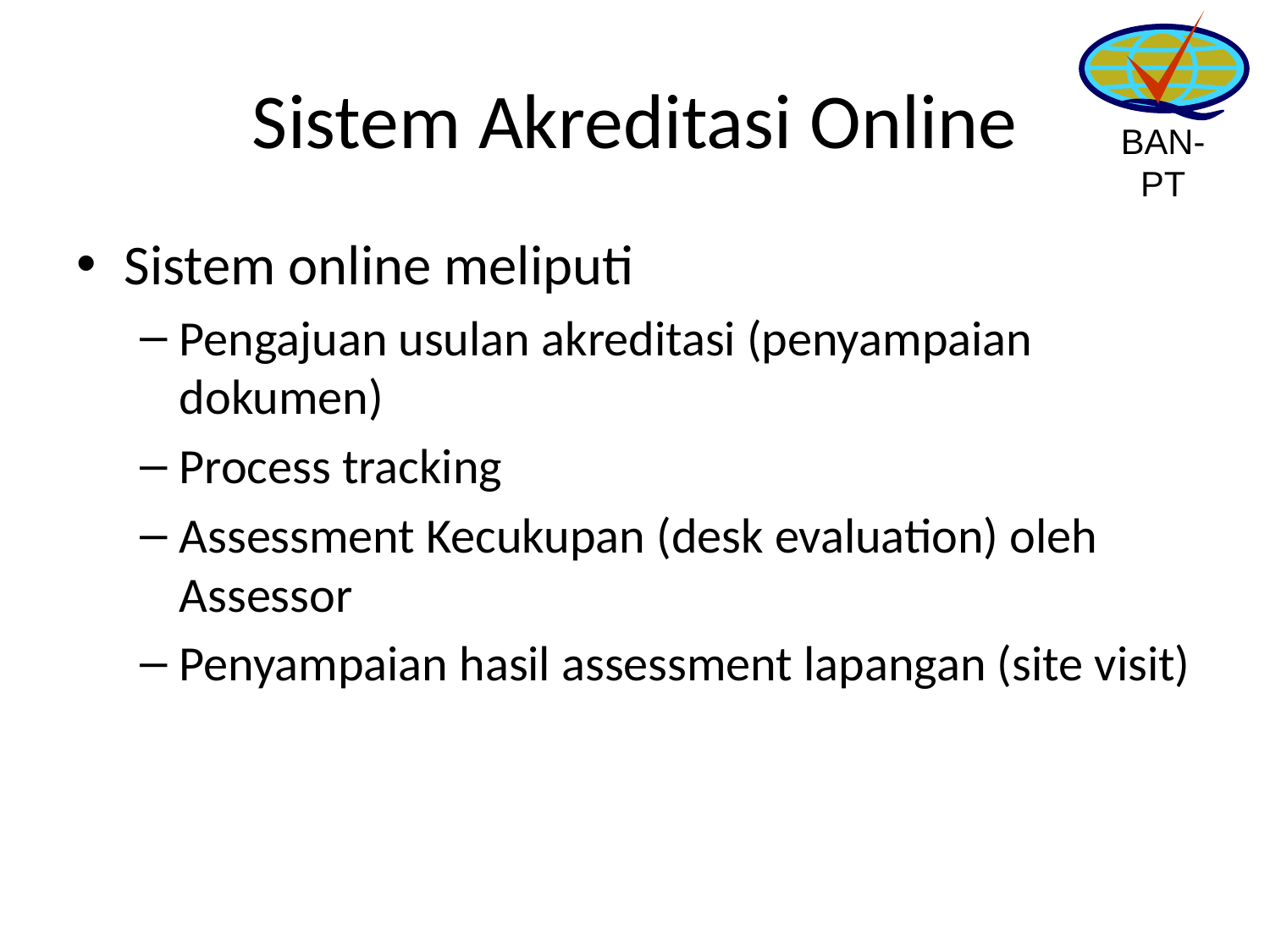

# Sistem Akreditasi Online
Sistem online meliputi
Pengajuan usulan akreditasi (penyampaian dokumen)
Process tracking
Assessment Kecukupan (desk evaluation) oleh Assessor
Penyampaian hasil assessment lapangan (site visit)